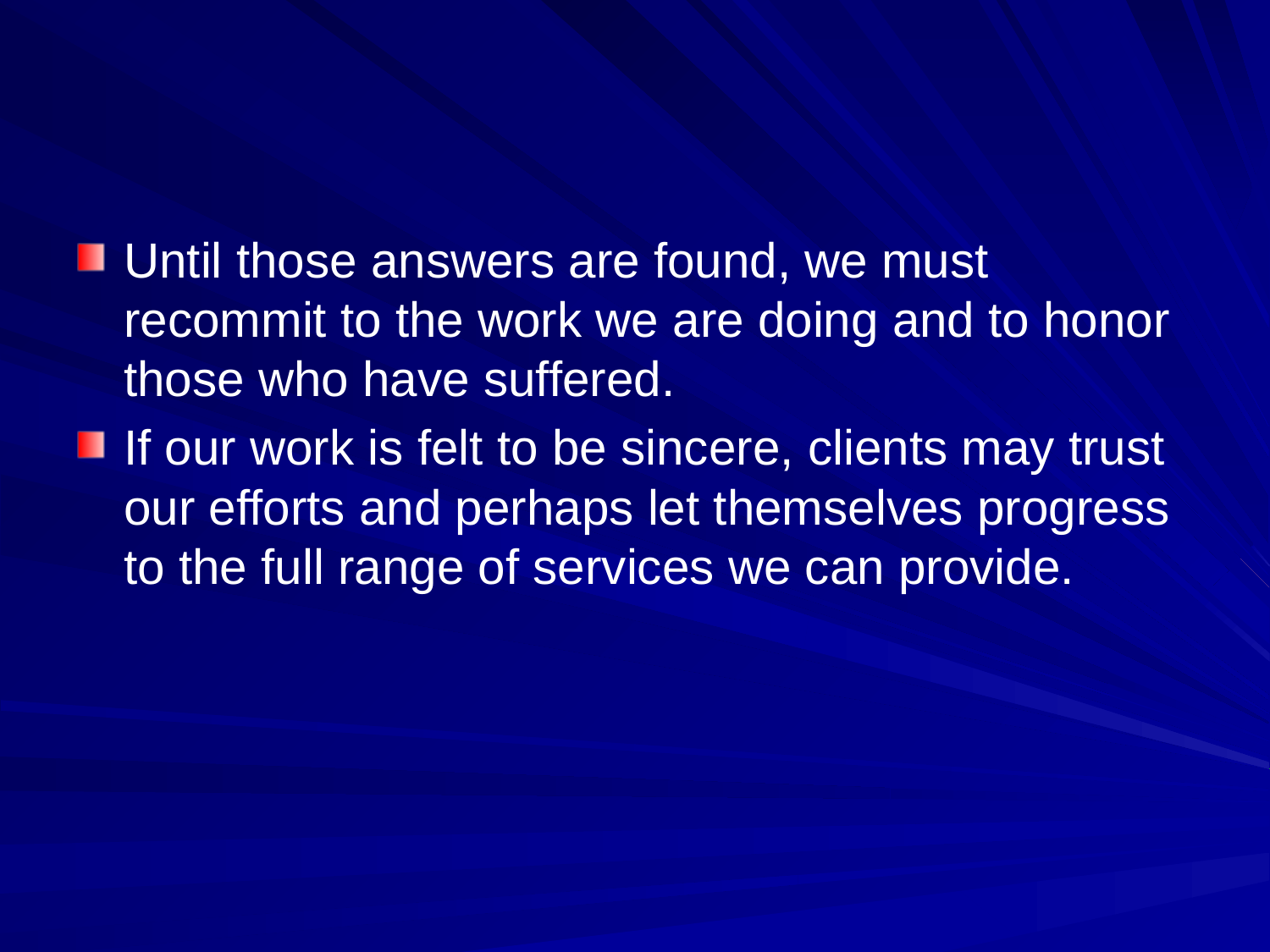

#
Until those answers are found, we must recommit to the work we are doing and to honor those who have suffered.
If our work is felt to be sincere, clients may trust our efforts and perhaps let themselves progress to the full range of services we can provide.